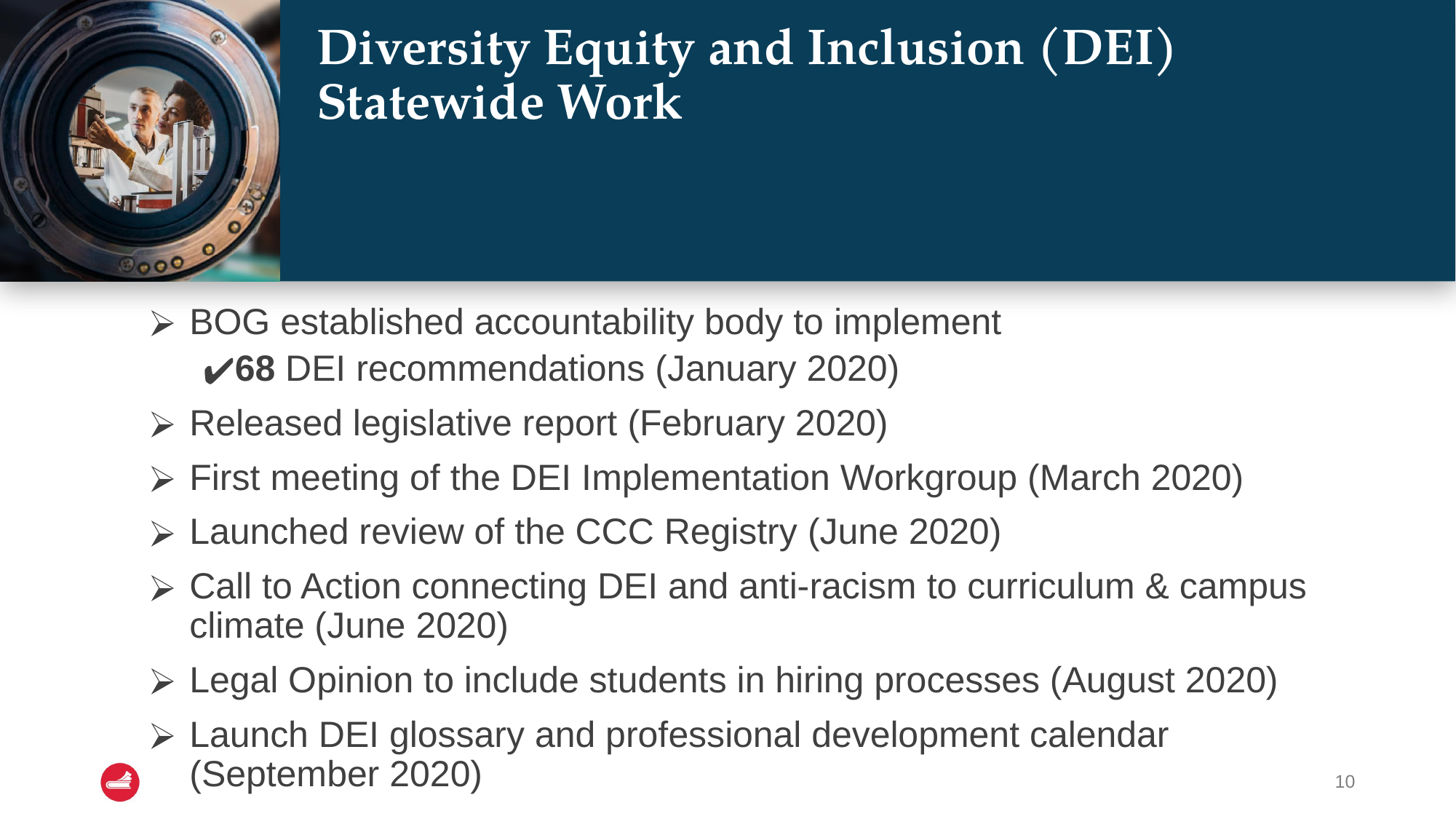

# Diversity Equity and Inclusion (DEI)  Statewide Work
BOG established accountability body to implement
68 DEI recommendations (January 2020)
Released legislative report (February 2020)
First meeting of the DEI Implementation Workgroup (March 2020)
Launched review of the CCC Registry (June 2020)
Call to Action connecting DEI and anti-racism to curriculum & campus climate (June 2020)
Legal Opinion to include students in hiring processes (August 2020)
Launch DEI glossary and professional development calendar (September 2020)

10